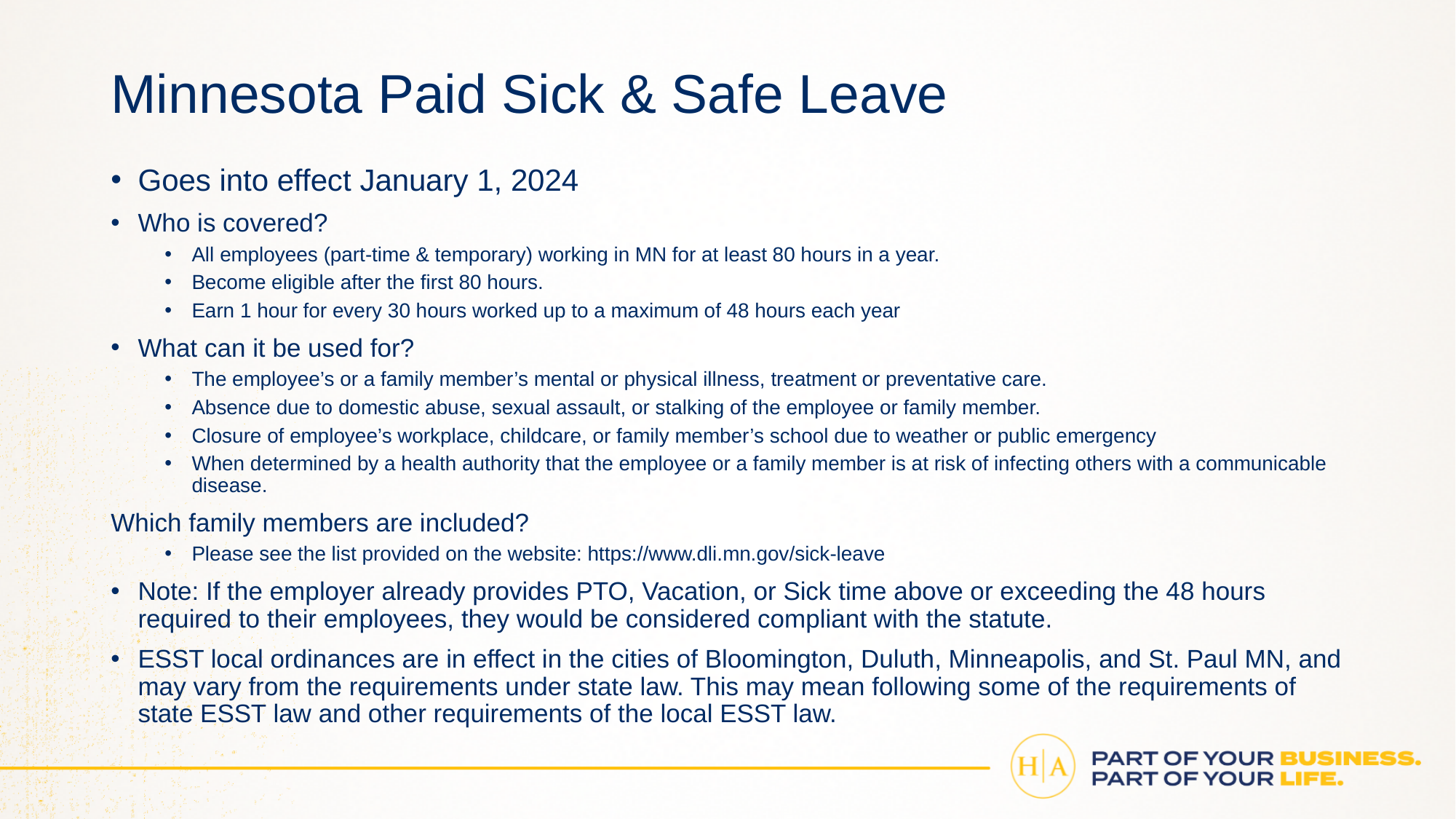

# Minnesota Paid Sick & Safe Leave
Goes into effect January 1, 2024
Who is covered?
All employees (part-time & temporary) working in MN for at least 80 hours in a year.
Become eligible after the first 80 hours.
Earn 1 hour for every 30 hours worked up to a maximum of 48 hours each year
What can it be used for?
The employee’s or a family member’s mental or physical illness, treatment or preventative care.
Absence due to domestic abuse, sexual assault, or stalking of the employee or family member.
Closure of employee’s workplace, childcare, or family member’s school due to weather or public emergency
When determined by a health authority that the employee or a family member is at risk of infecting others with a communicable disease.
Which family members are included?
Please see the list provided on the website: https://www.dli.mn.gov/sick-leave
Note: If the employer already provides PTO, Vacation, or Sick time above or exceeding the 48 hours required to their employees, they would be considered compliant with the statute.
ESST local ordinances are in effect in the cities of Bloomington, Duluth, Minneapolis, and St. Paul MN, and may vary from the requirements under state law. This may mean following some of the requirements of state ESST law and other requirements of the local ESST law.